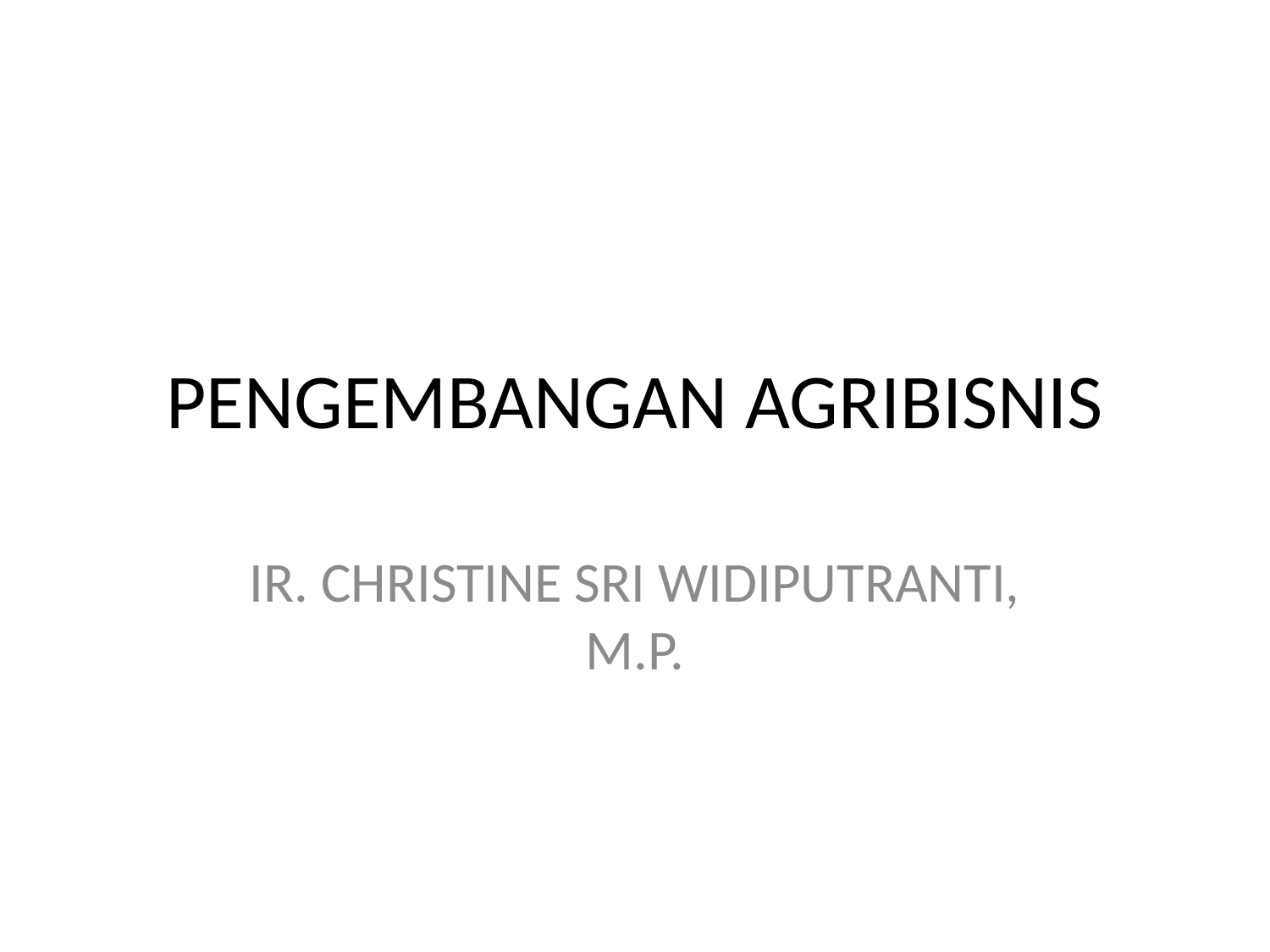

# PENGEMBANGAN AGRIBISNIS
IR. CHRISTINE SRI WIDIPUTRANTI, M.P.